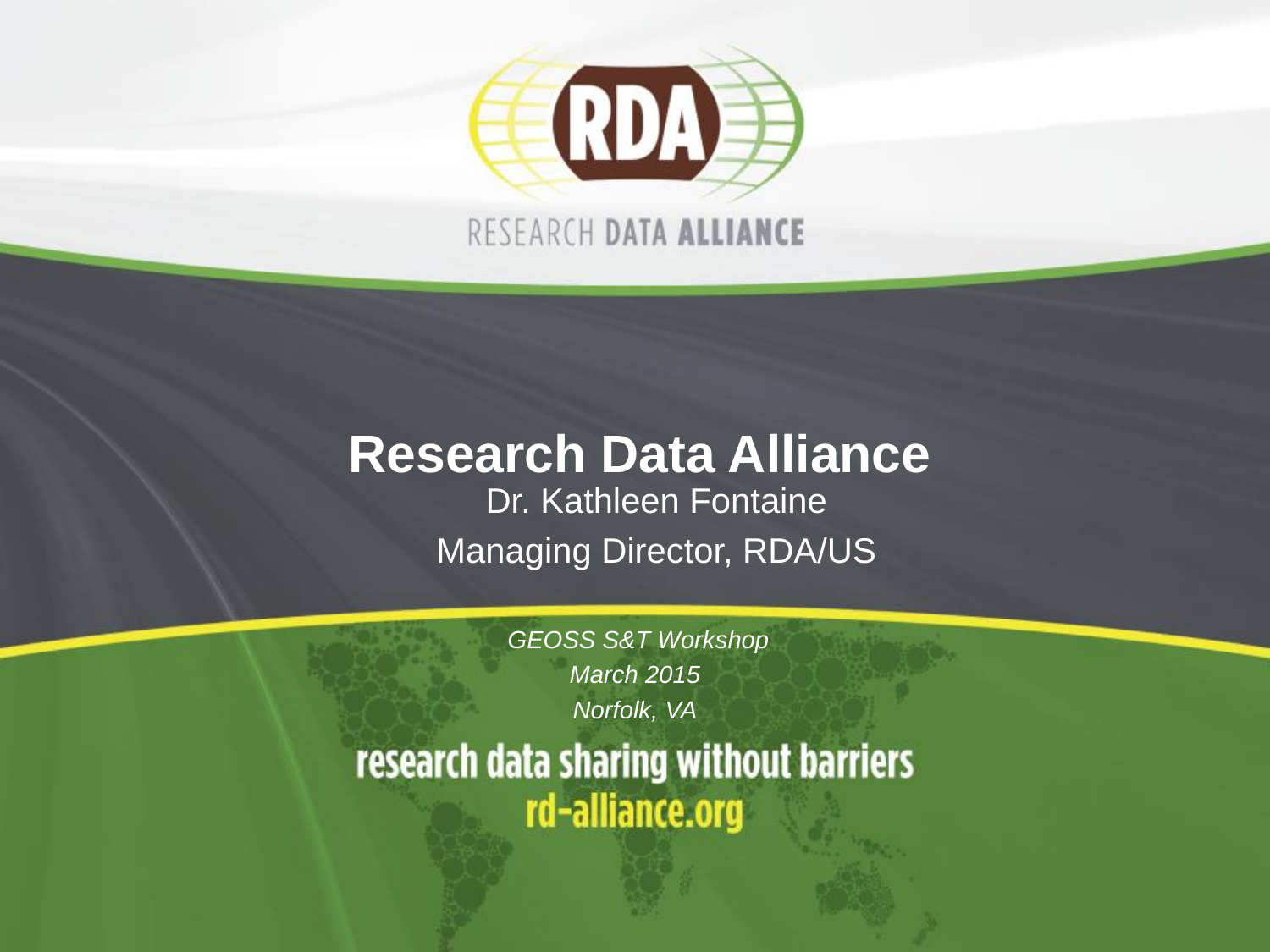

Research Data Alliance
Dr. Kathleen Fontaine
Managing Director, RDA/US
 GEOSS S&T Workshop
March 2015
Norfolk, VA